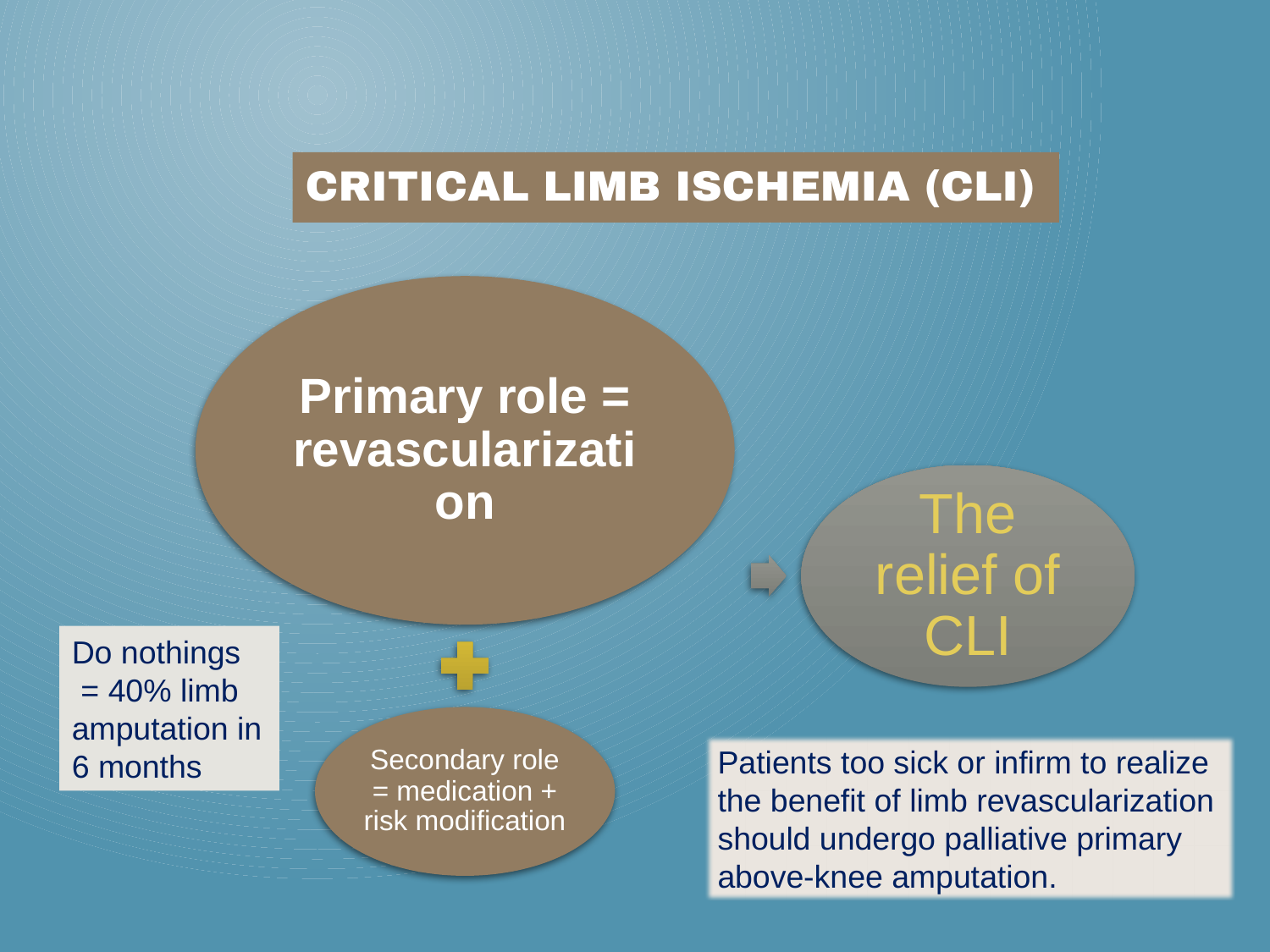

# Critical limb ischemia (CLI)
Primary role = revascularization

Secondary role = medication + risk modification

The relief of CLI
Do nothings
 = 40% limb amputation in 6 months
Patients too sick or infirm to realize the benefit of limb revascularization should undergo palliative primary above-knee amputation.